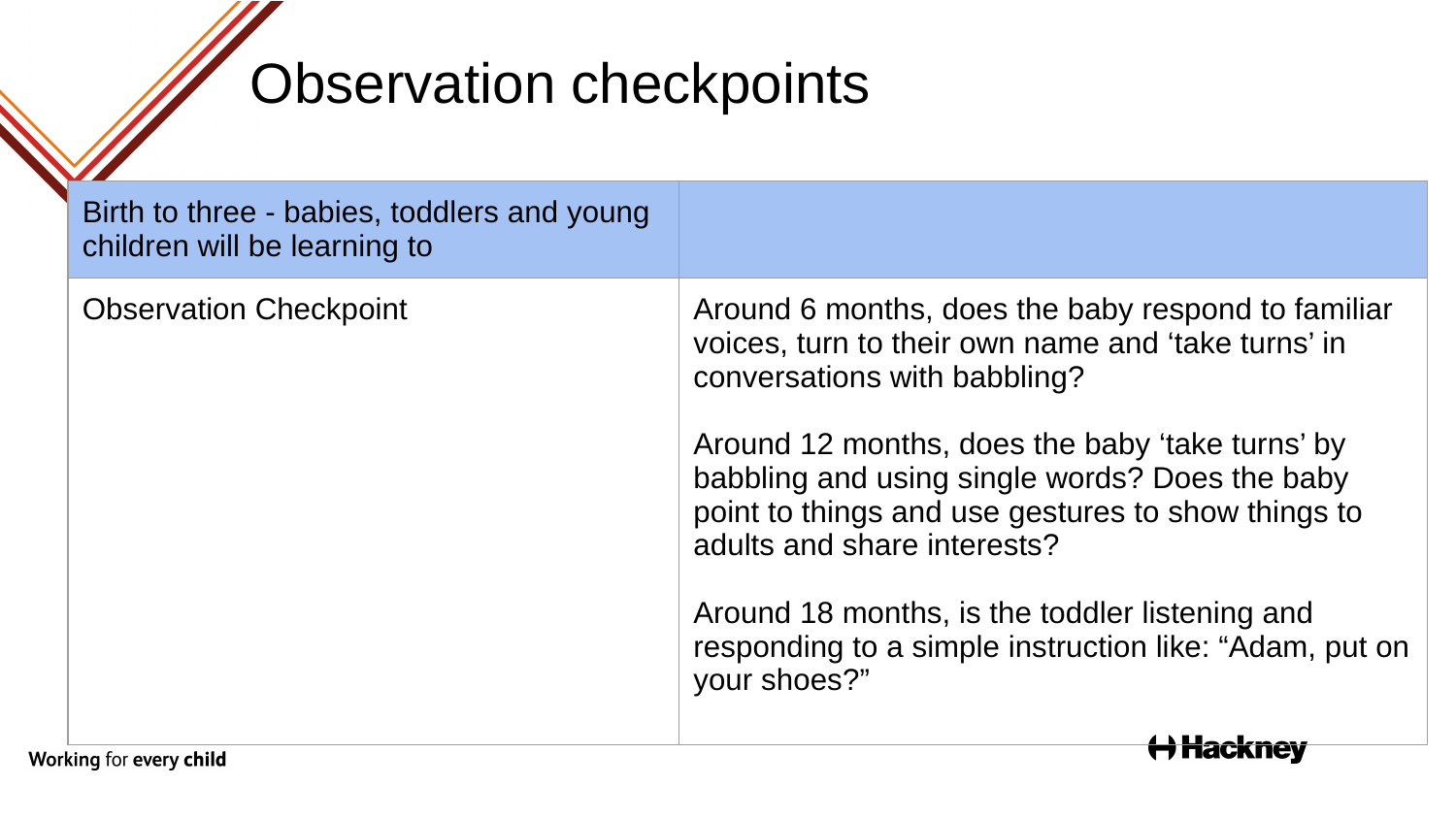

# Observation checkpoints
| Birth to three - babies, toddlers and young children will be learning to |  |
| --- | --- |
| Observation Checkpoint | Around 6 months, does the baby respond to familiar voices, turn to their own name and ‘take turns’ in conversations with babbling? Around 12 months, does the baby ‘take turns’ by babbling and using single words? Does the baby point to things and use gestures to show things to adults and share interests? Around 18 months, is the toddler listening and responding to a simple instruction like: “Adam, put on your shoes?” |